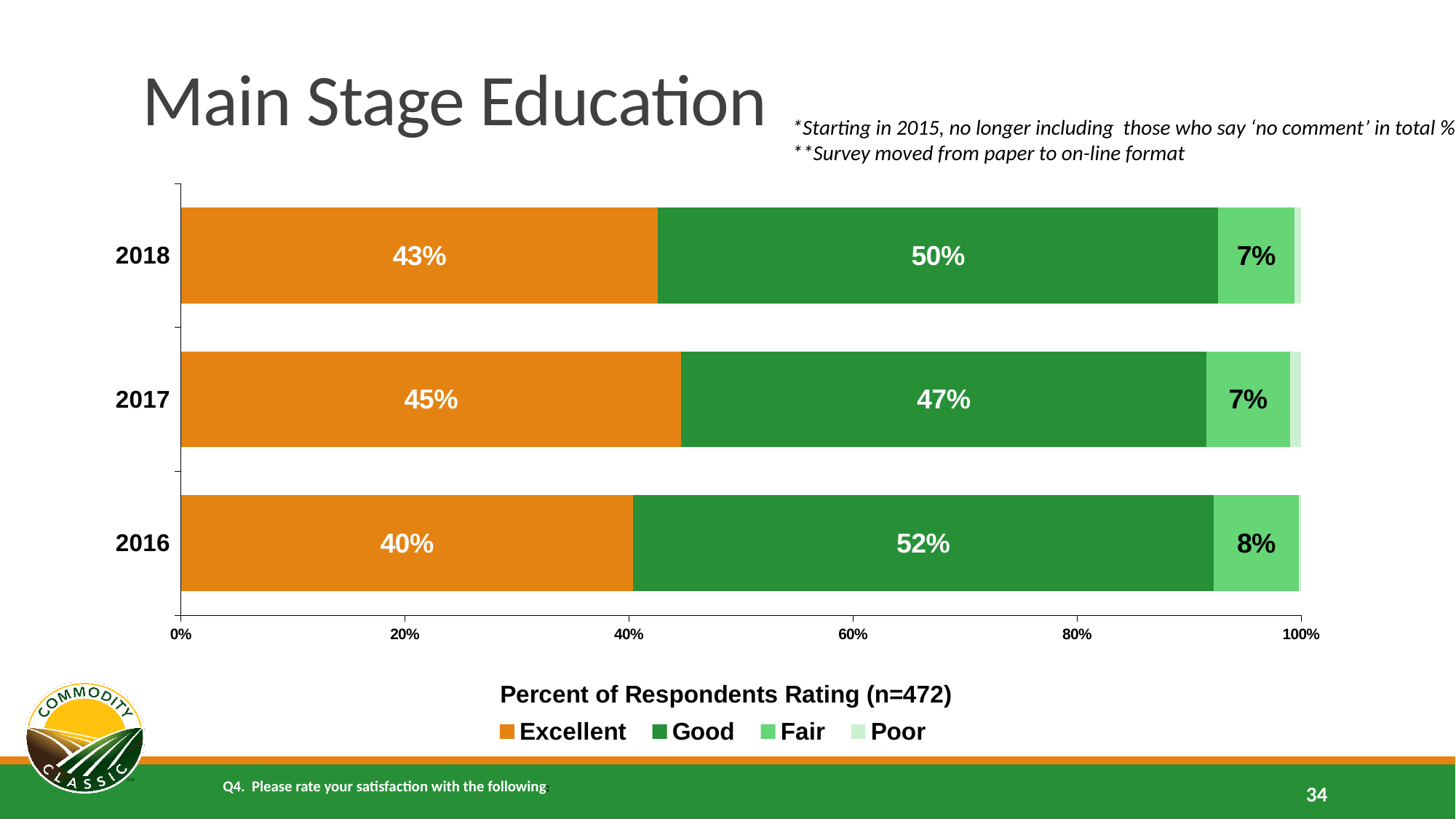

# Main Stage Education
*Starting in 2015, no longer including  those who say ‘no comment’ in total %
**Survey moved from paper to on-line format

### Chart

| Category | Excellent | Good | Fair | Poor |
|---|---|---|---|---|
| 2018 | 0.425847457627119 | 0.5 | 0.0677966101694915 | 0.00635593220338983 |
| 2017 | 0.446464646464647 | 0.468686868686869 | 0.0747474747474747 | 0.0101010101010101 |
| 2016 | 0.403292181069959 | 0.518518518518519 | 0.0761316872427984 | 0.00205761316872428 |
Q4.  Please rate your satisfaction with the following:
34